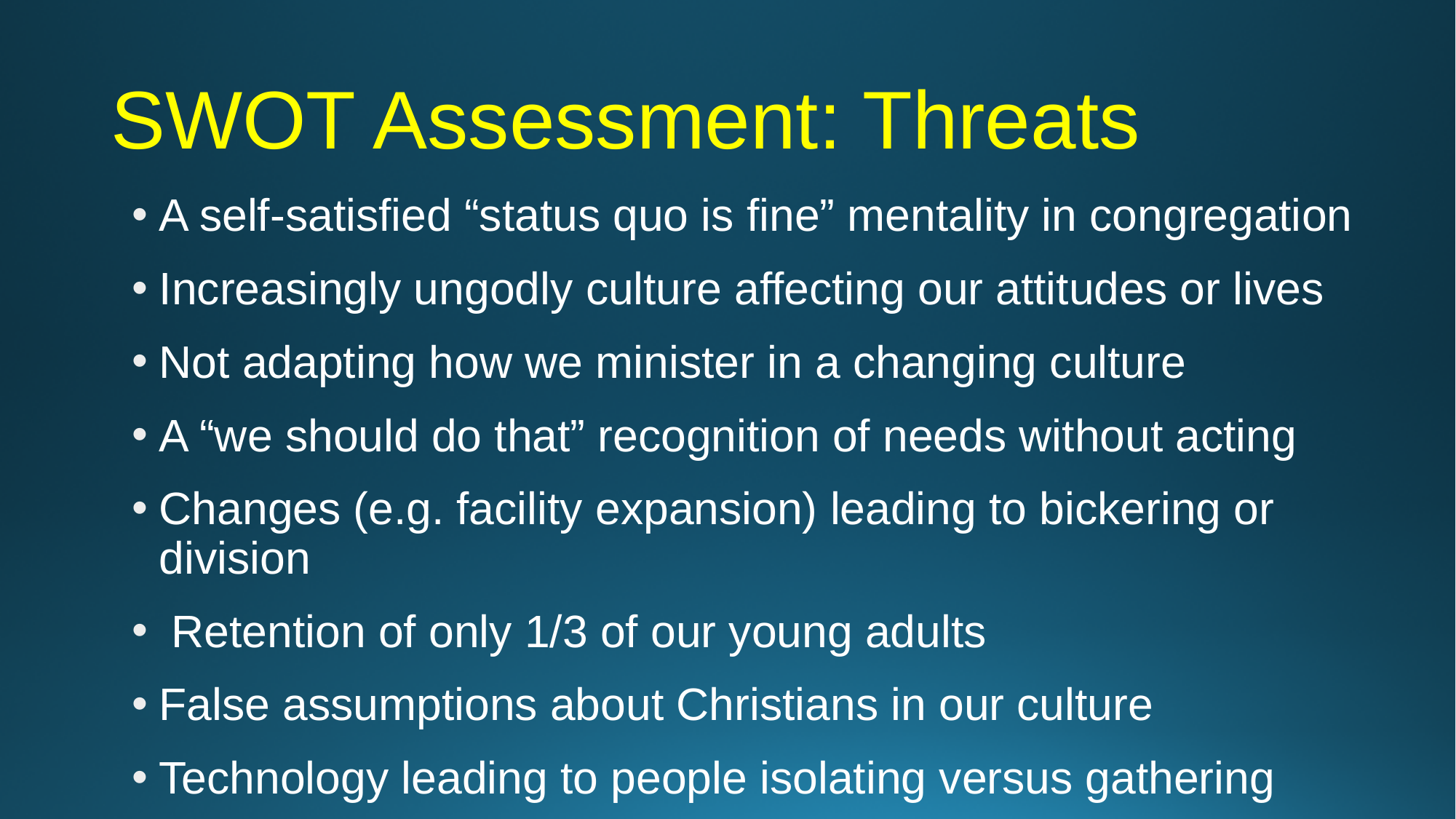

# SWOT Assessment: Threats
A self-satisfied “status quo is fine” mentality in congregation
Increasingly ungodly culture affecting our attitudes or lives
Not adapting how we minister in a changing culture
A “we should do that” recognition of needs without acting
Changes (e.g. facility expansion) leading to bickering or division
 Retention of only 1/3 of our young adults
False assumptions about Christians in our culture
Technology leading to people isolating versus gathering